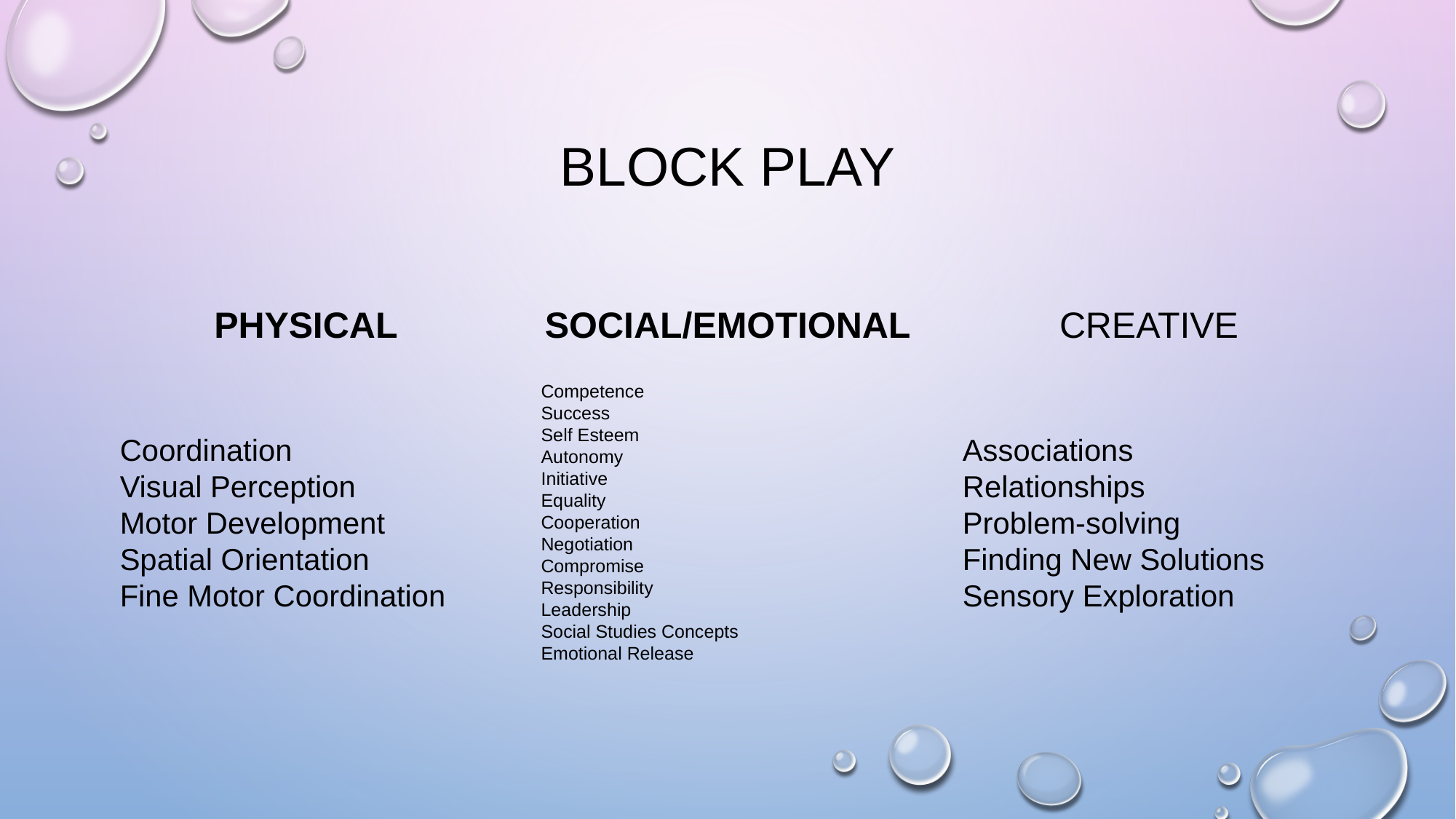

# Block Play
PHYSICAL
SOCIAL/EMOTIONAL
Creative
Competence
Success
Self Esteem
Autonomy
Initiative
Equality
Cooperation
Negotiation
Compromise
Responsibility
Leadership
Social Studies Concepts
Emotional Release
Coordination
Visual Perception
Motor Development
Spatial Orientation
Fine Motor Coordination
Associations
Relationships
Problem-solving
Finding New Solutions
Sensory Exploration